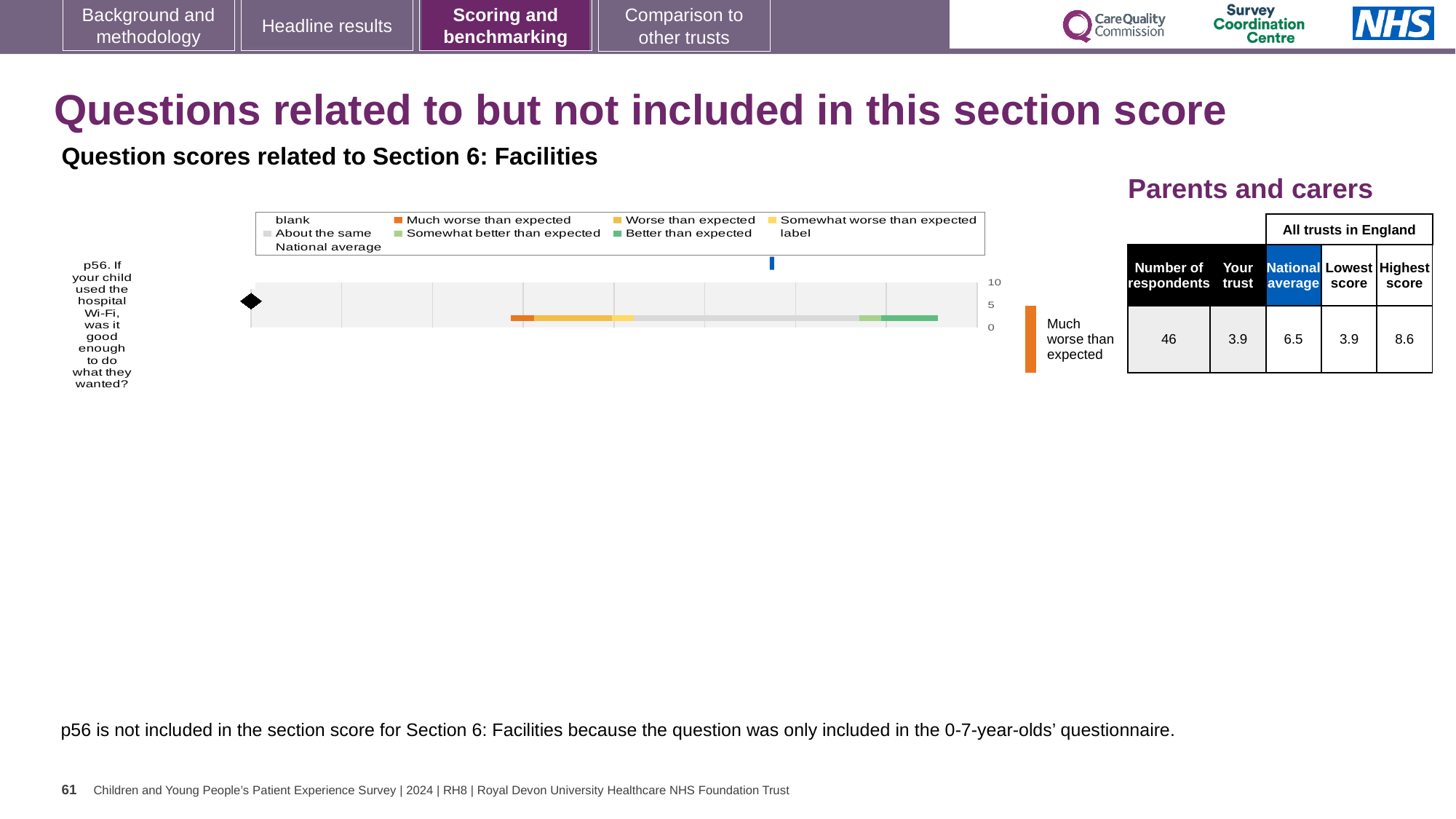

# Questions related to but not included in this section score
Question scores related to Section 6: Facilities
Parents and carers

### Chart

| Category | blank | Much worse than expected | Worse than expected | Somewhat worse than expected | About the same | Somewhat better than expected | Better than expected | Much better than expected | Your trust | National average |  |
|---|---|---|---|---|---|---|---|---|---|---|---|
All trusts in England
|  |  | Number of respondents | Your trust | National average | Lowest score | Highest score |
| --- | --- | --- | --- | --- | --- | --- |
|  | Much worse than expected | 46 | 3.9 | 6.5 | 3.9 | 8.6 |
p56 is not included in the section score for Section 6: Facilities because the question was only included in the 0-7-year-olds’ questionnaire.
61